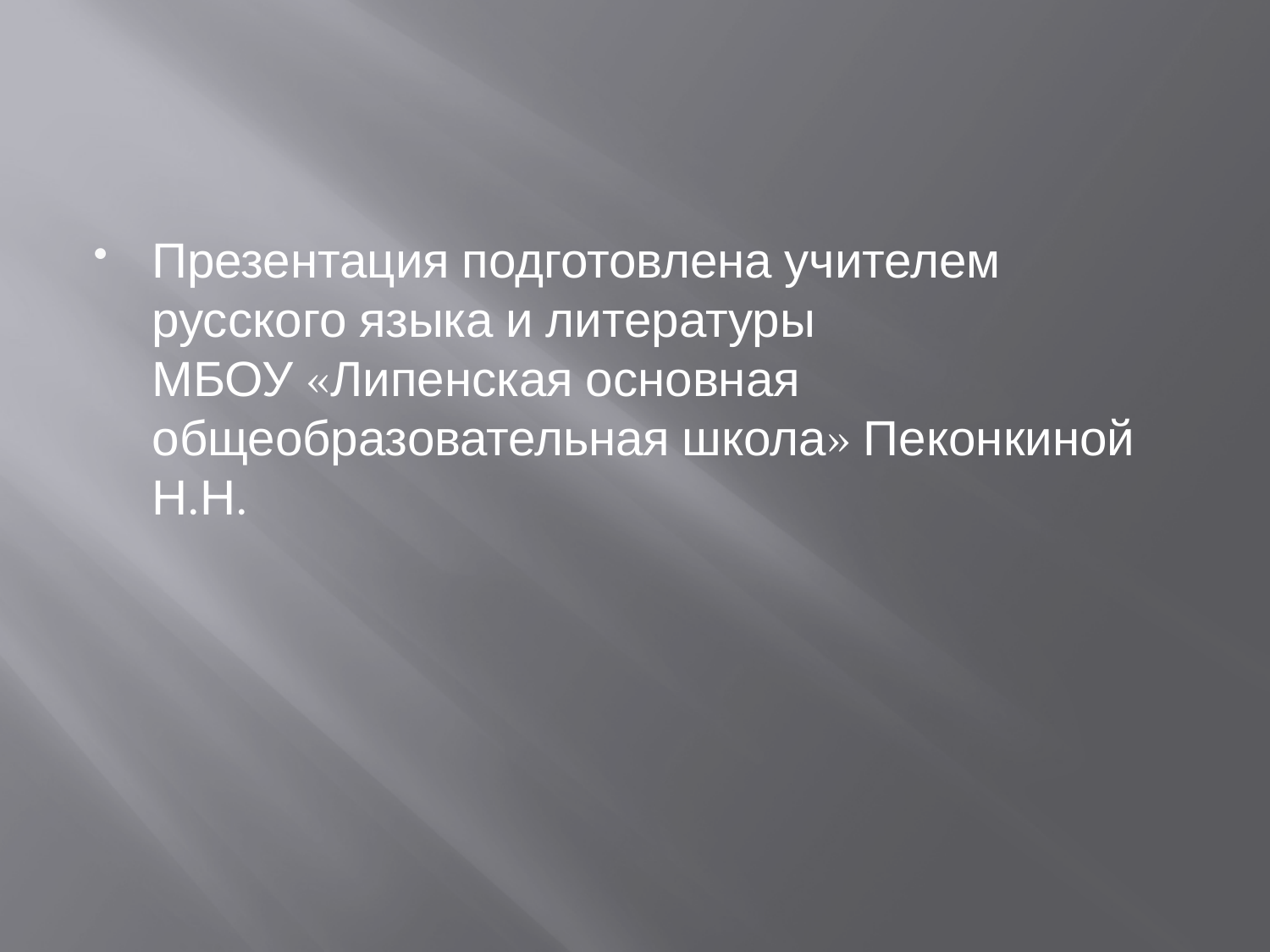

#
Презентация подготовлена учителем русского языка и литературы
МБОУ «Липенская основная общеобразовательная школа» Пеконкиной Н.Н.